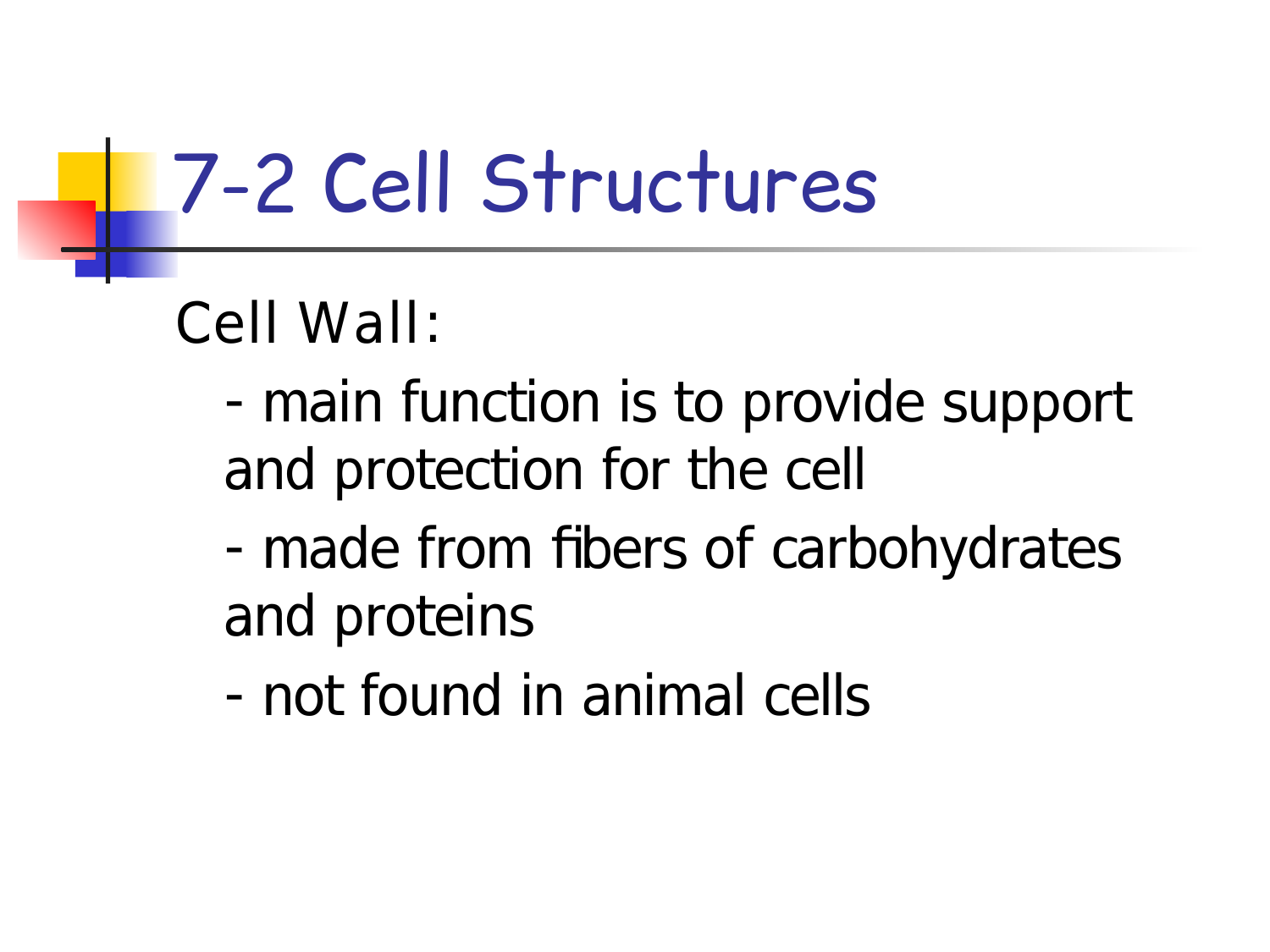

# 7-2 Cell Structures
Cell Wall:
	- main function is to provide support and protection for the cell
	- made from fibers of carbohydrates and proteins
	- not found in animal cells